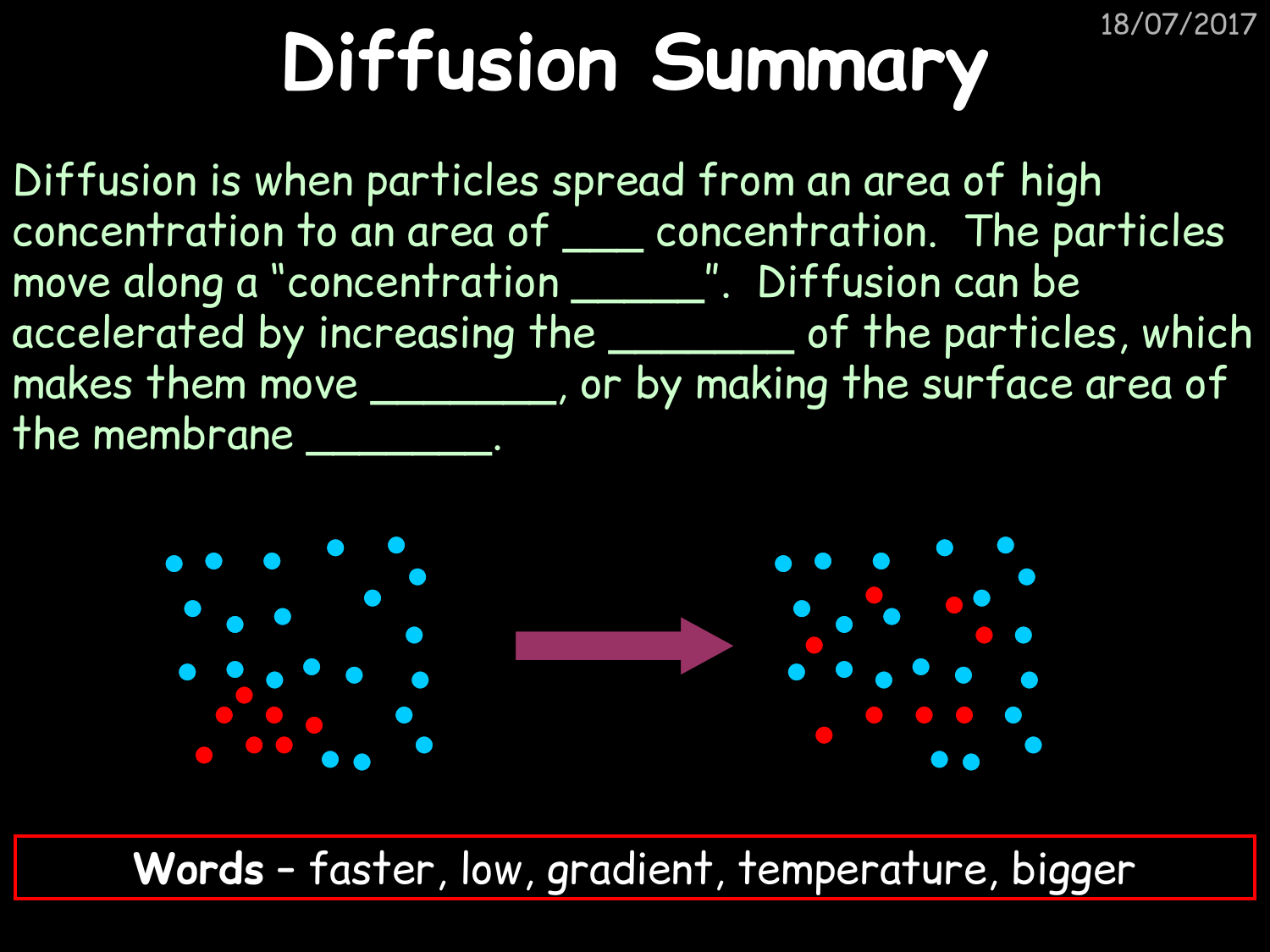

# Diffusion Summary
18/07/2017
Diffusion is when particles spread from an area of high concentration to an area of ___ concentration.  The particles move along a “concentration _____”.  Diffusion can be accelerated by increasing the _______ of the particles, which makes them move _______, or by making the surface area of the membrane _______.

Words – faster, low, gradient, temperature, bigger